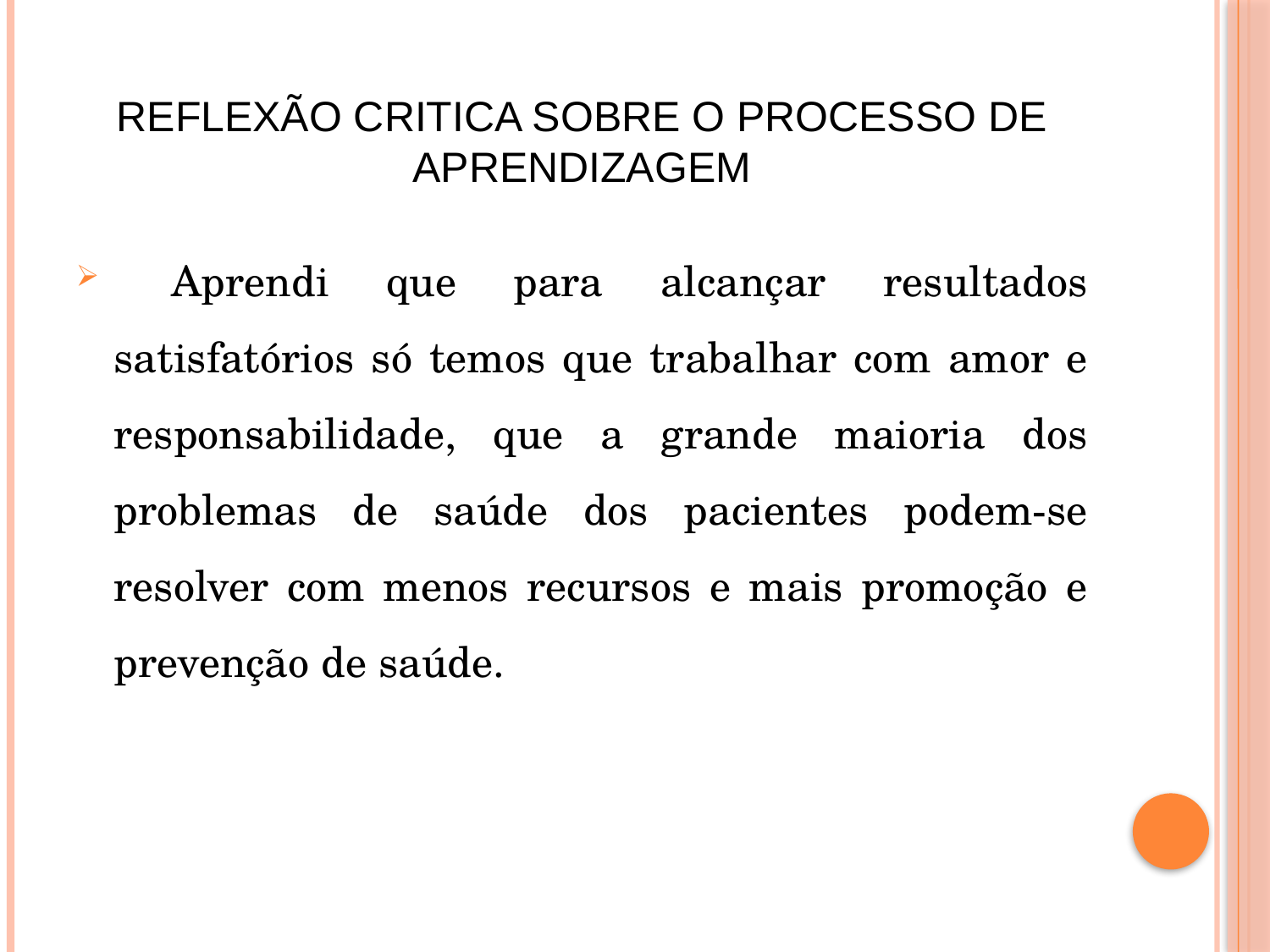

# Reflexão Critica sobre o Processo de Aprendizagem
 Aprendi que para alcançar resultados satisfatórios só temos que trabalhar com amor e responsabilidade, que a grande maioria dos problemas de saúde dos pacientes podem-se resolver com menos recursos e mais promoção e prevenção de saúde.